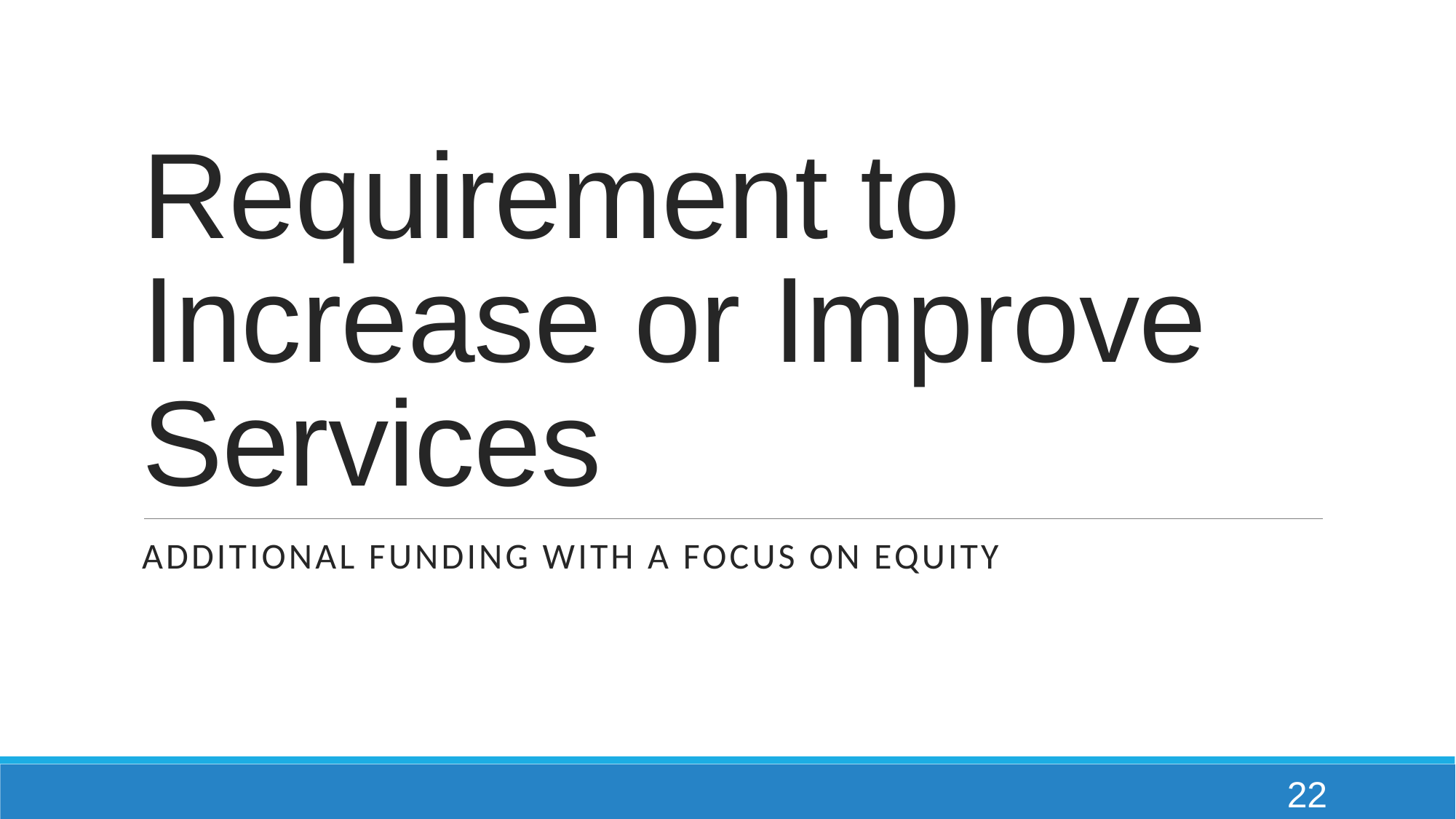

# Requirement to Increase or Improve Services
Additional Funding with a Focus on Equity
22